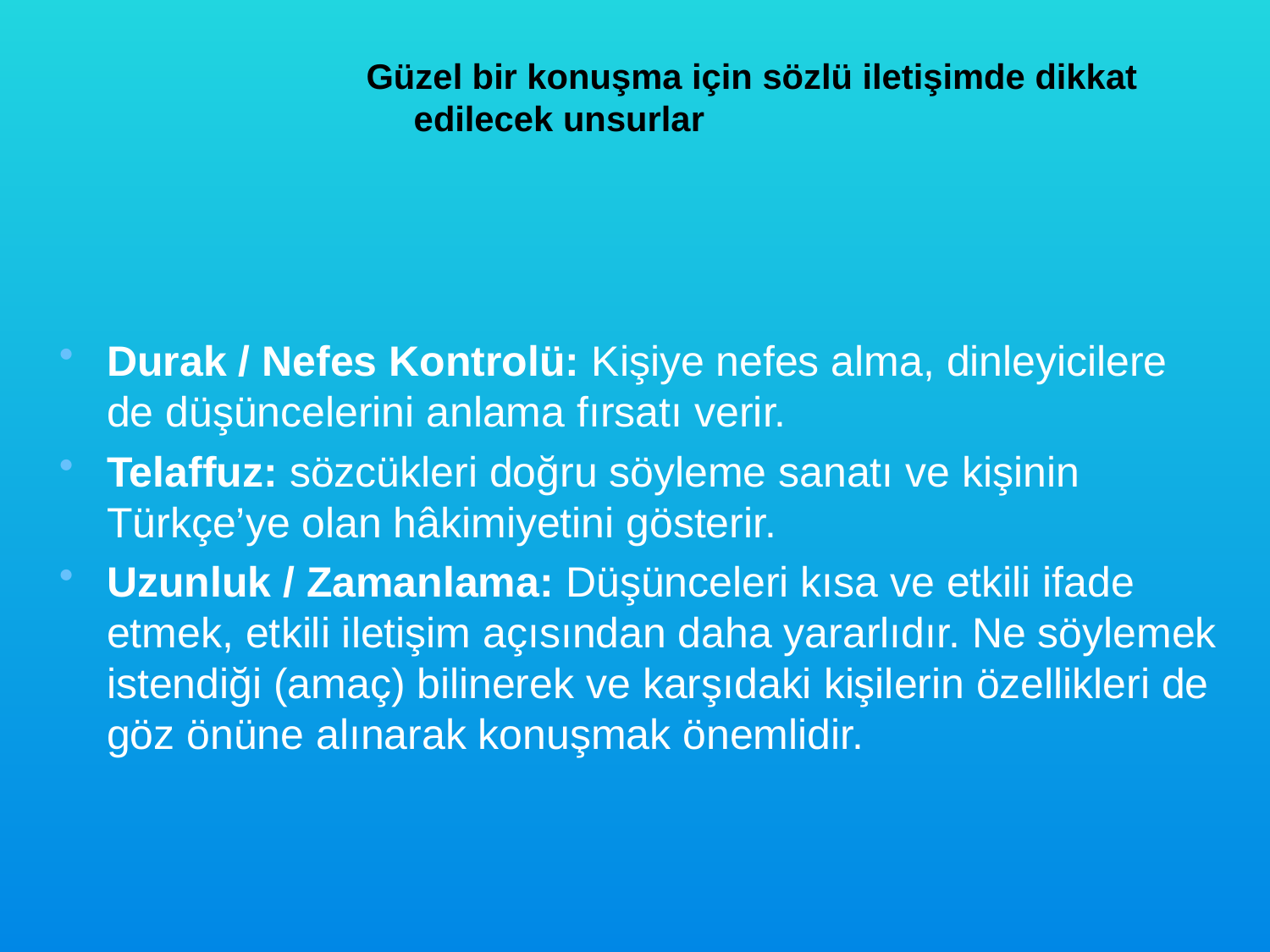

Güzel bir konuşma için sözlü iletişimde dikkat edilecek unsurlar

Durak / Nefes Kontrolü: Kişiye nefes alma, dinleyicilere de düşüncelerini anlama fırsatı verir.
Telaffuz: sözcükleri doğru söyleme sanatı ve kişinin Türkçe’ye olan hâkimiyetini gösterir.
Uzunluk / Zamanlama: Düşünceleri kısa ve etkili ifade etmek, etkili iletişim açısından daha yararlıdır. Ne söylemek istendiği (amaç) bilinerek ve karşıdaki kişilerin özellikleri de göz önüne alınarak konuşmak önemlidir.